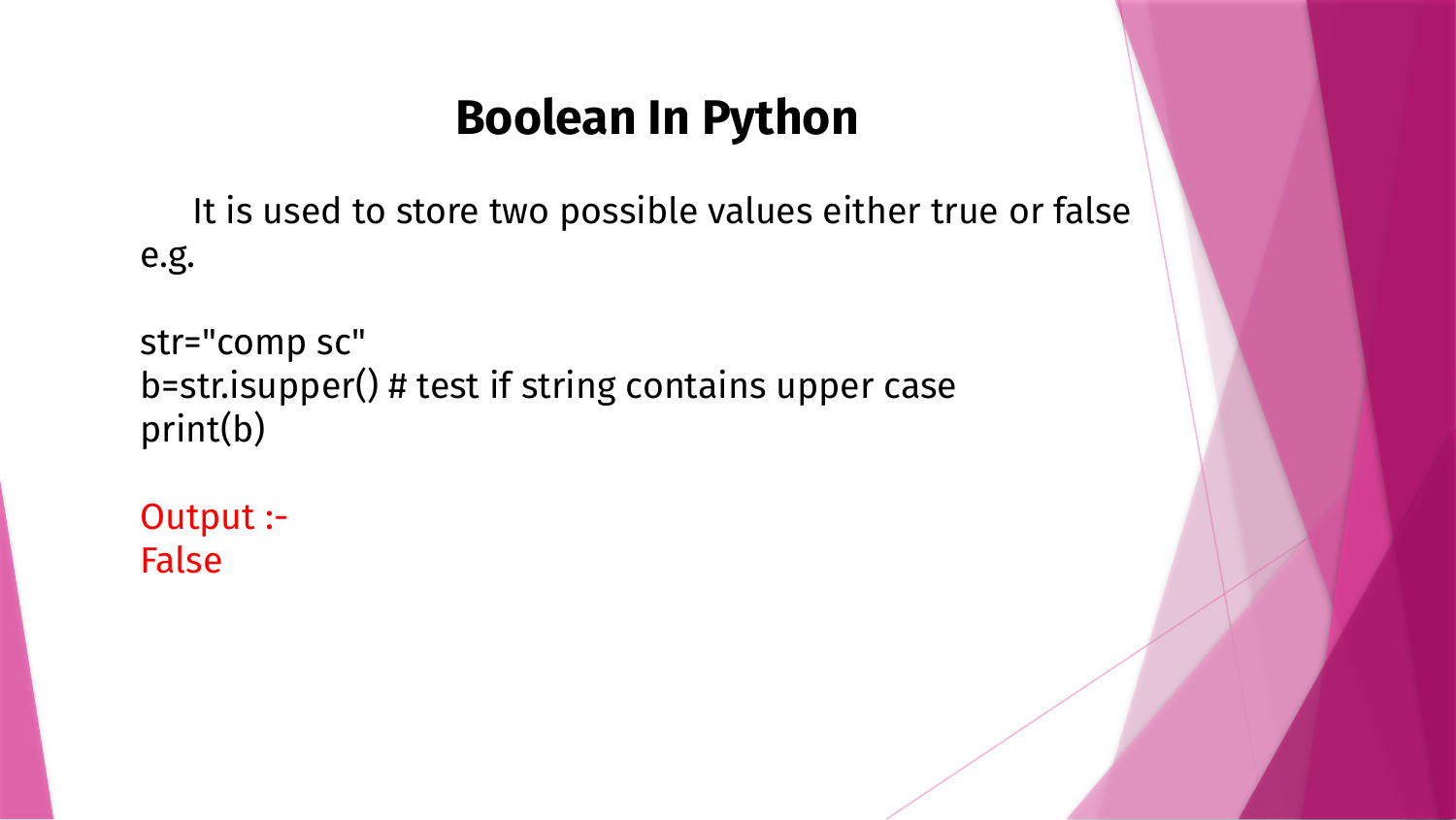

Boolean In Python

It is used to store two possible values either true or false
e.g.

str="comp sc"
b=str.isupper() # test if string contains upper case
print(b)

Output :-
False